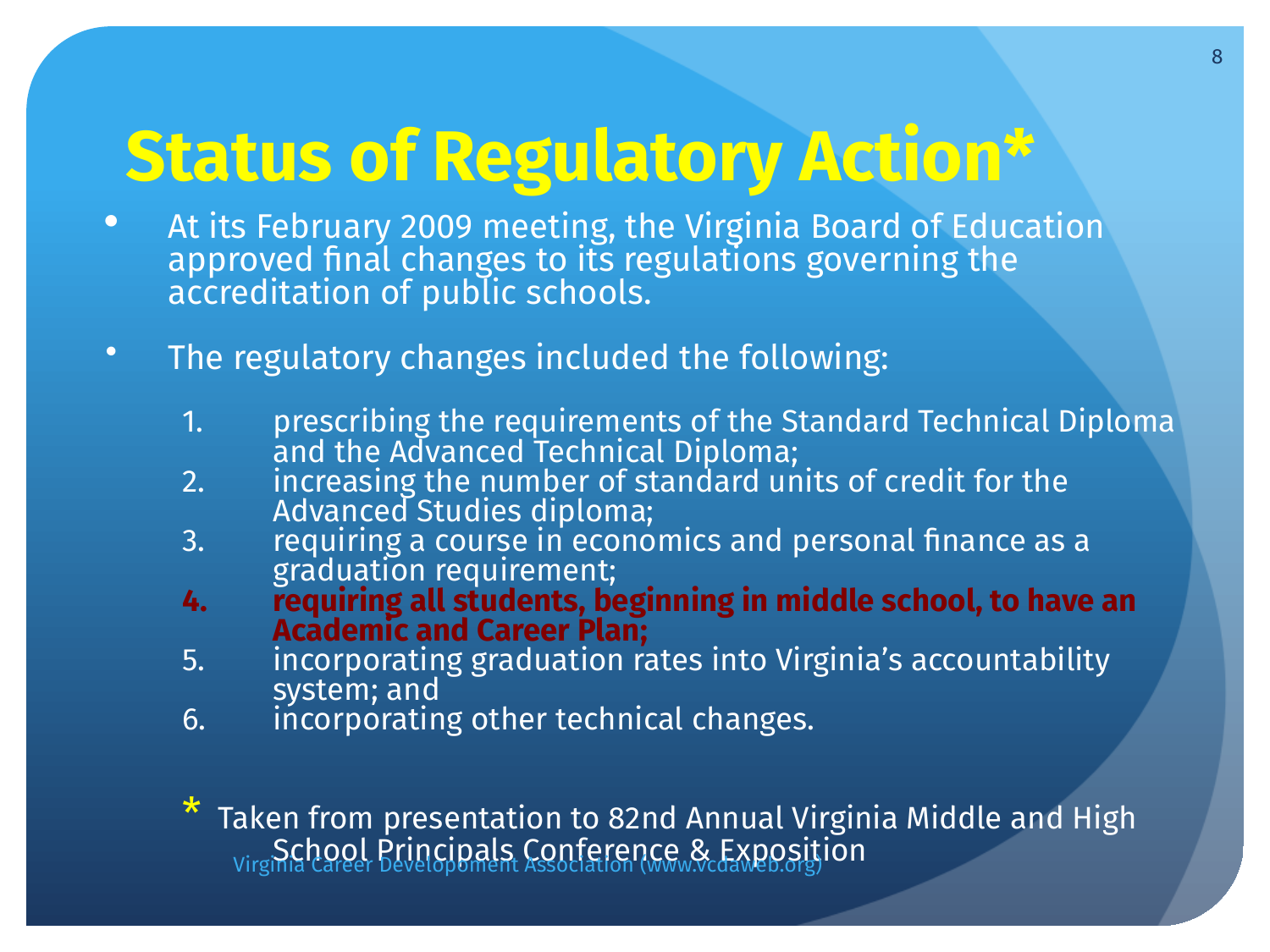

8
# Status of Regulatory Action*
At its February 2009 meeting, the Virginia Board of Education approved final changes to its regulations governing the accreditation of public schools.

The regulatory changes included the following:

prescribing the requirements of the Standard Technical Diploma and the Advanced Technical Diploma;
increasing the number of standard units of credit for the Advanced Studies diploma;
requiring a course in economics and personal finance as a graduation requirement;
requiring all students, beginning in middle school, to have an Academic and Career Plan;
incorporating graduation rates into Virginia’s accountability system; and
incorporating other technical changes.

*  Taken from presentation to 82nd Annual Virginia Middle and High School Principals Conference & Exposition

Virginia Career Developoment Association (www.vcdaweb.org)